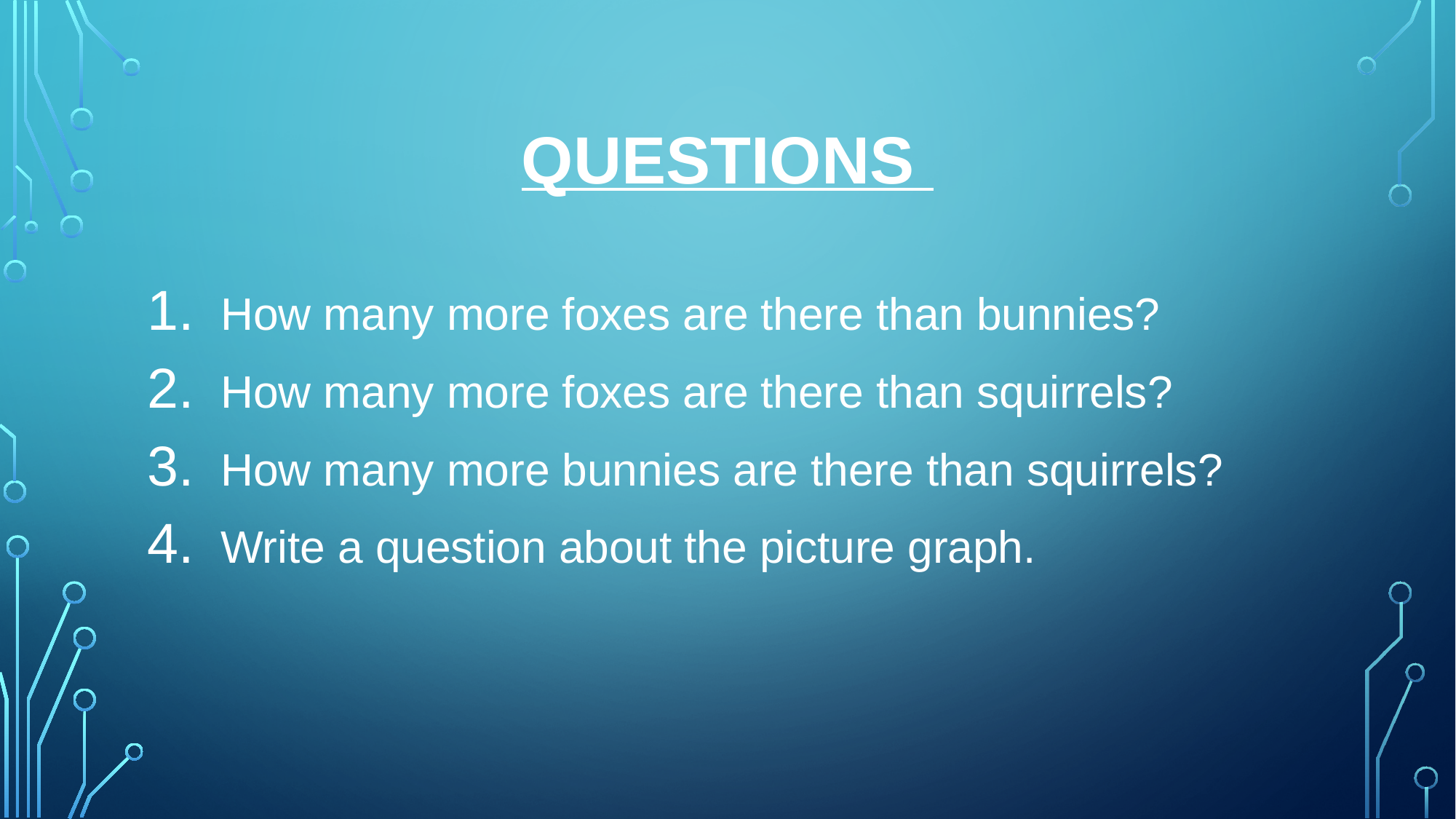

# Questions
How many more foxes are there than bunnies?
How many more foxes are there than squirrels?
How many more bunnies are there than squirrels?
Write a question about the picture graph.